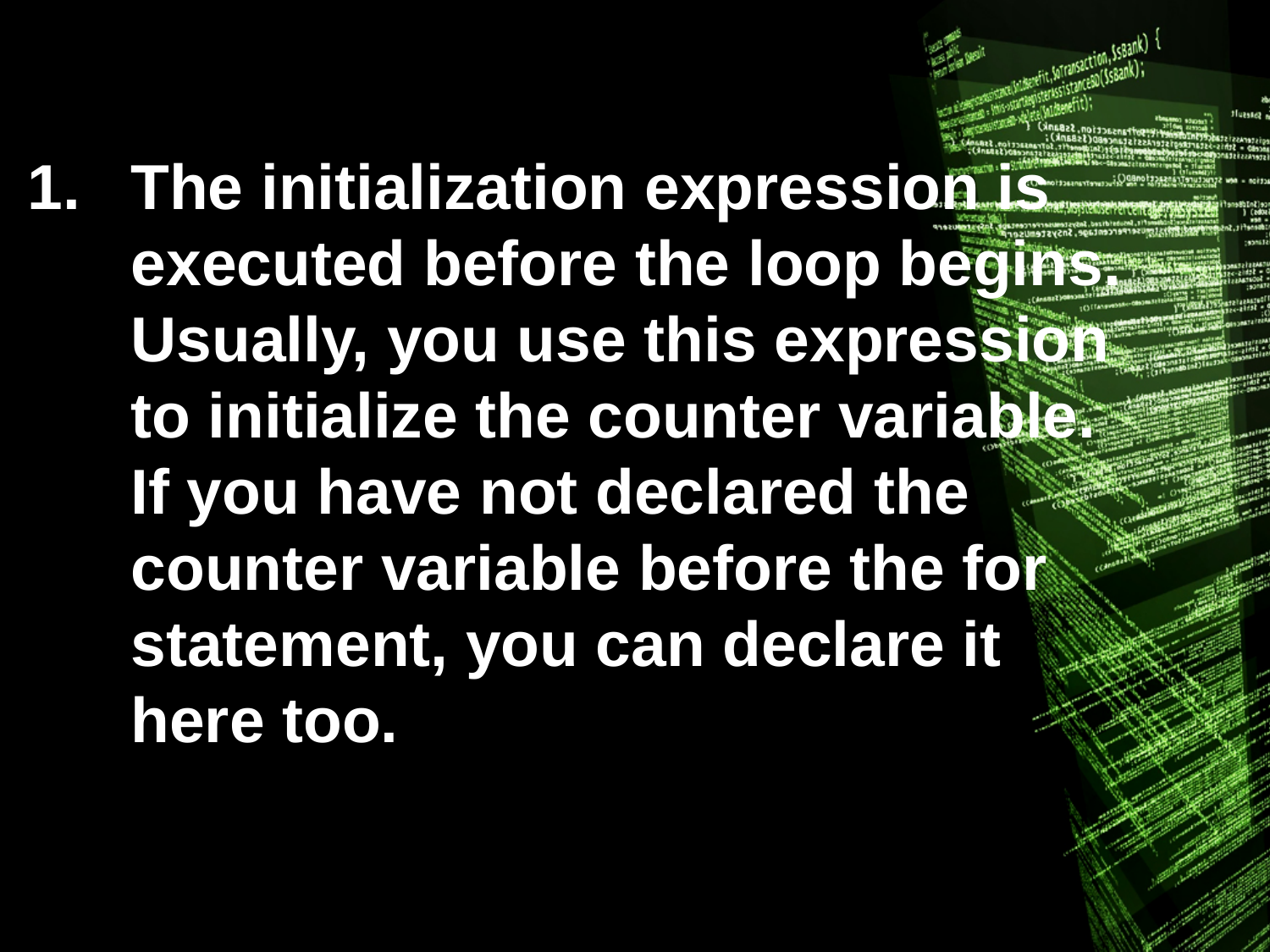

# The initialization expression is executed before the loop begins. Usually, you use this expression to initialize the counter variable. If you have not declared the counter variable before the for statement, you can declare it here too.